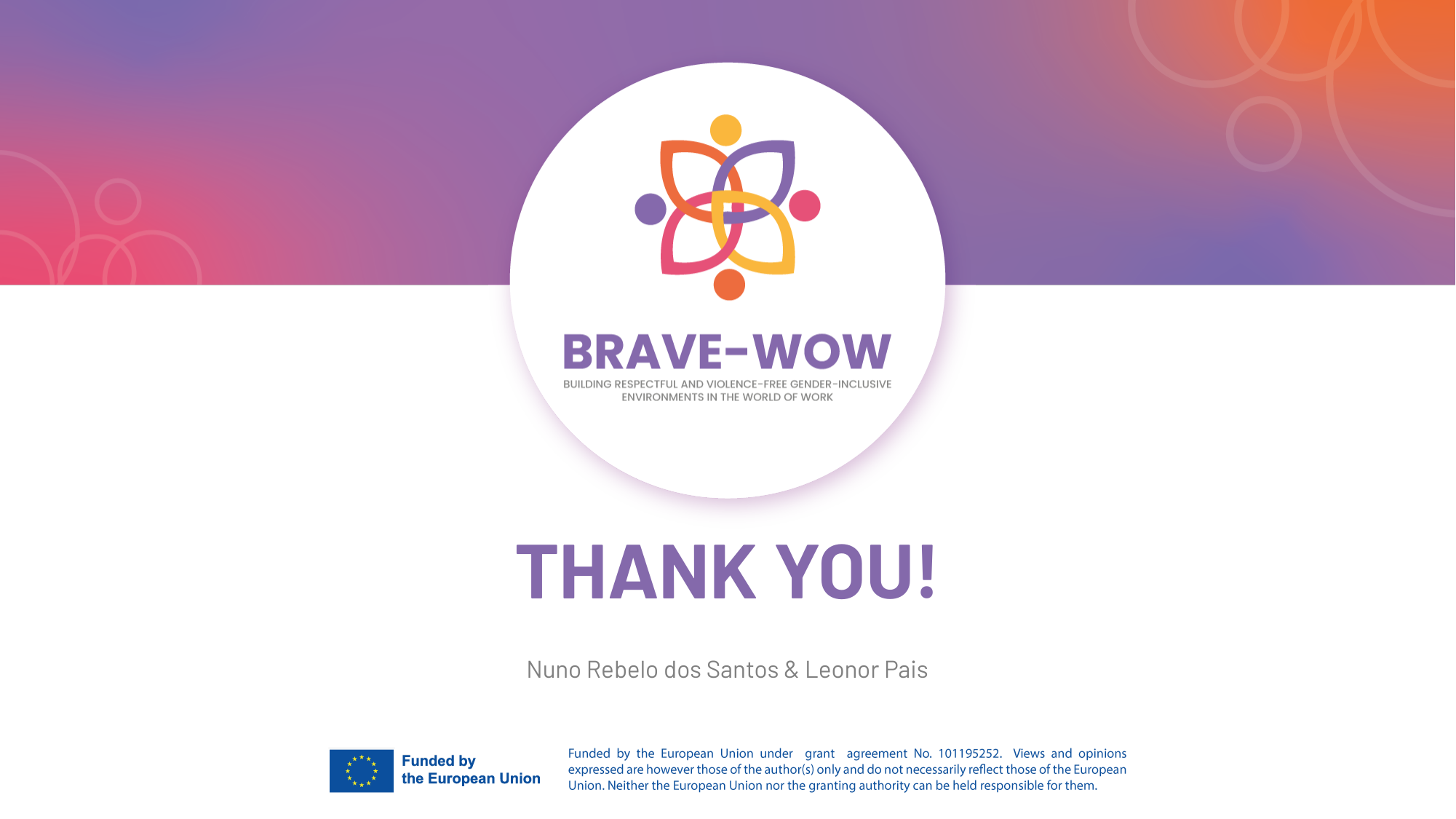

THANK YOU!
Nuno Rebelo dos Santos & Leonor Pais